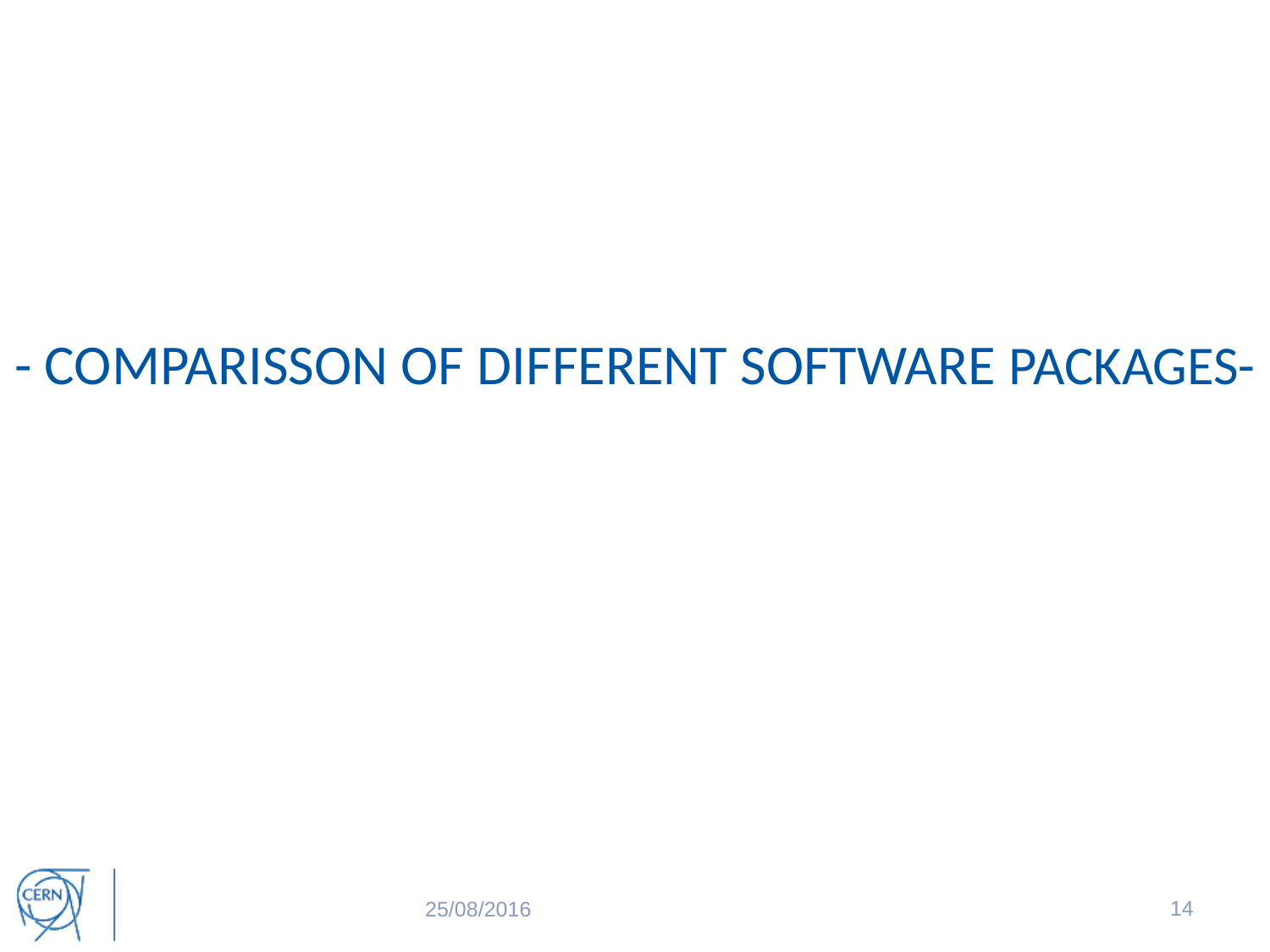

- COMPARISSON OF DIFFERENT SOFTWARE PACKAGES-
14
25/08/2016